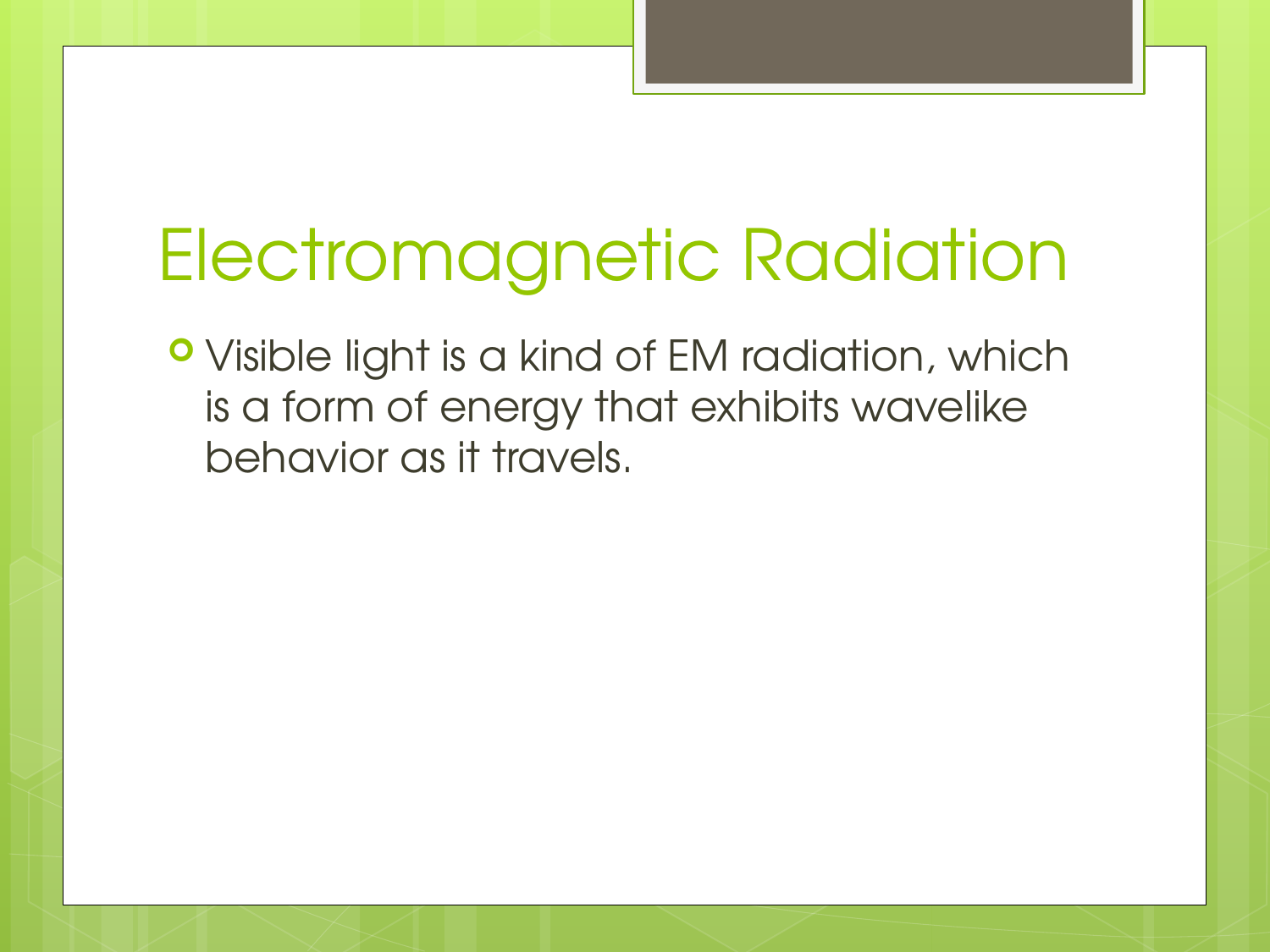

# Electromagnetic Radiation
Visible light is a kind of EM radiation, which is a form of energy that exhibits wavelike behavior as it travels.